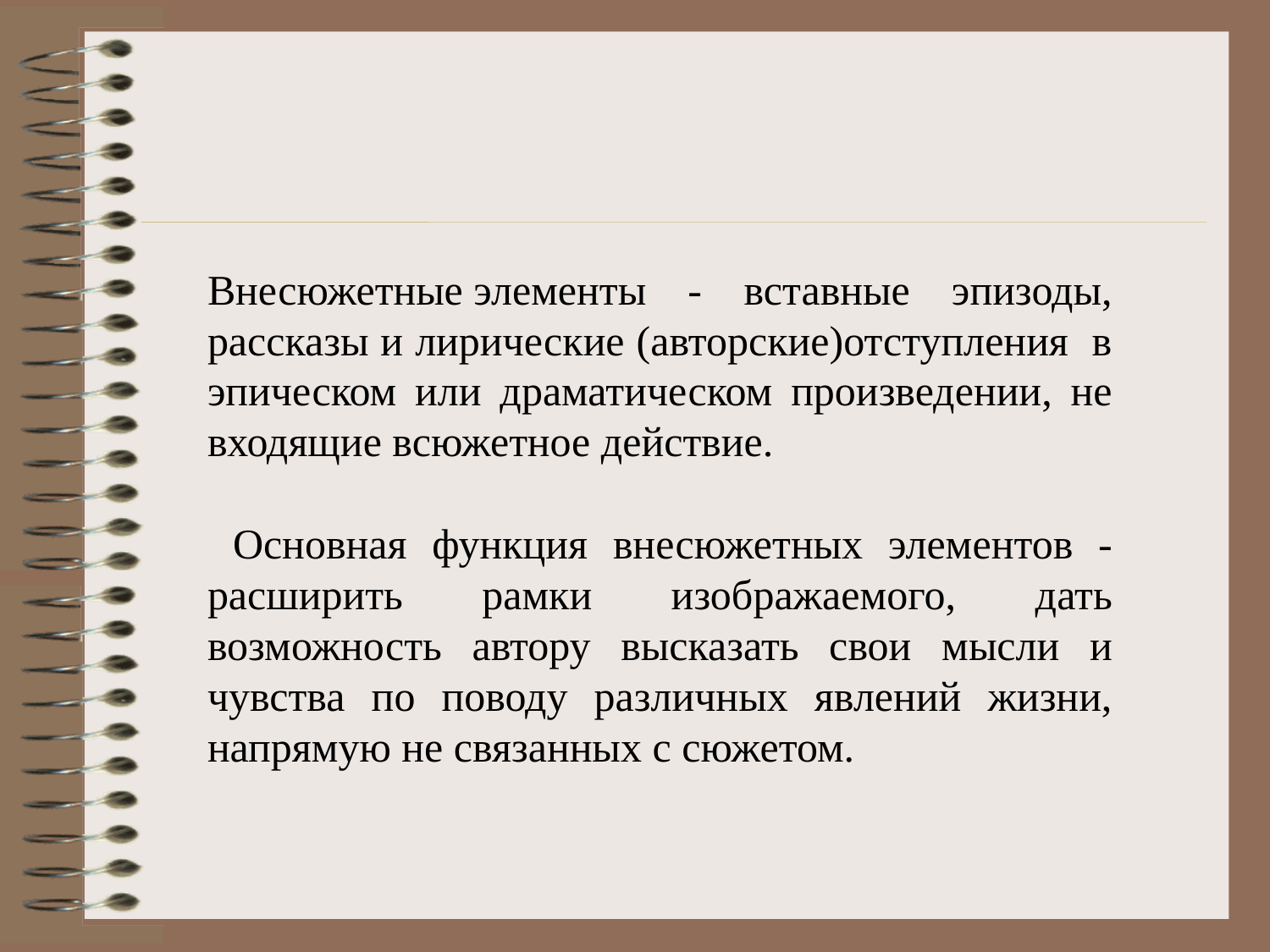

Внесюжетные элементы - вставные эпизоды, рассказы и лирические (авторские)отступления  в эпическом или драматическом произведении, не входящие всюжетное действие.

 Основная функция внесюжетных элементов - расширить рамки изображаемого, дать возможность автору высказать свои мысли и чувства по поводу различных явлений жизни, напрямую не связанных с сюжетом.